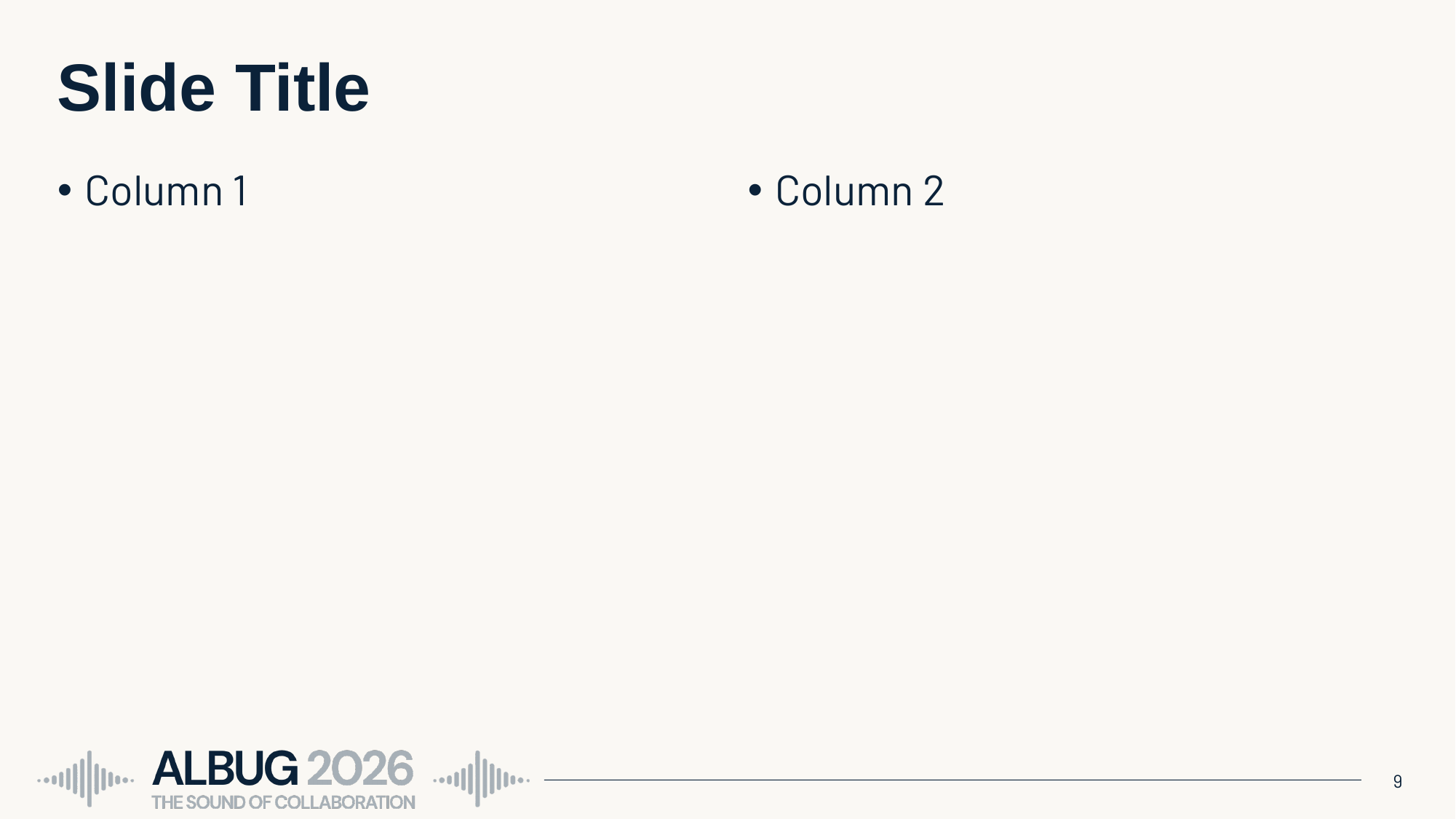

# Slide Title
Column 1
Column 2
9